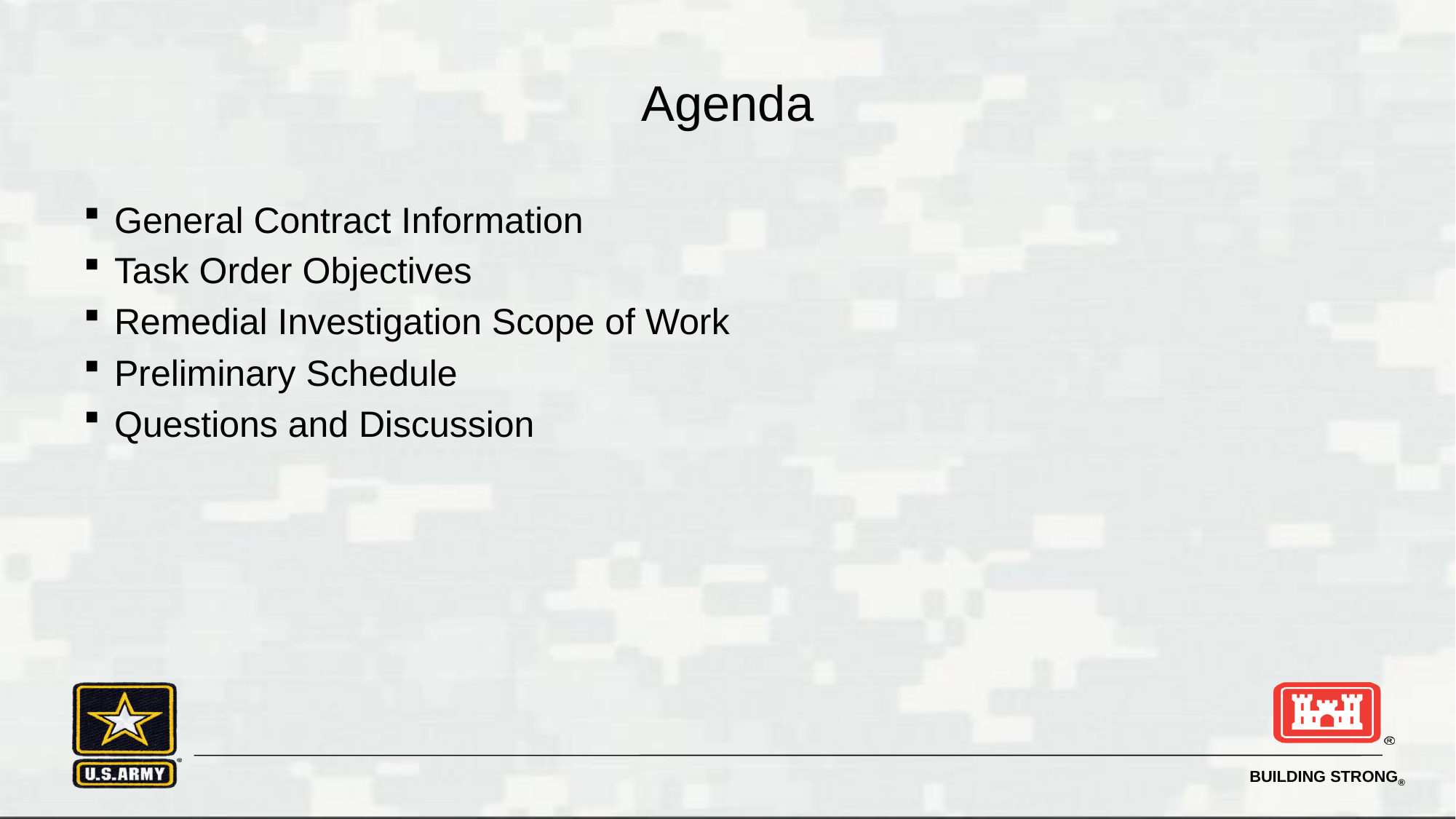

# Agenda
General Contract Information
Task Order Objectives
Remedial Investigation Scope of Work
Preliminary Schedule
Questions and Discussion